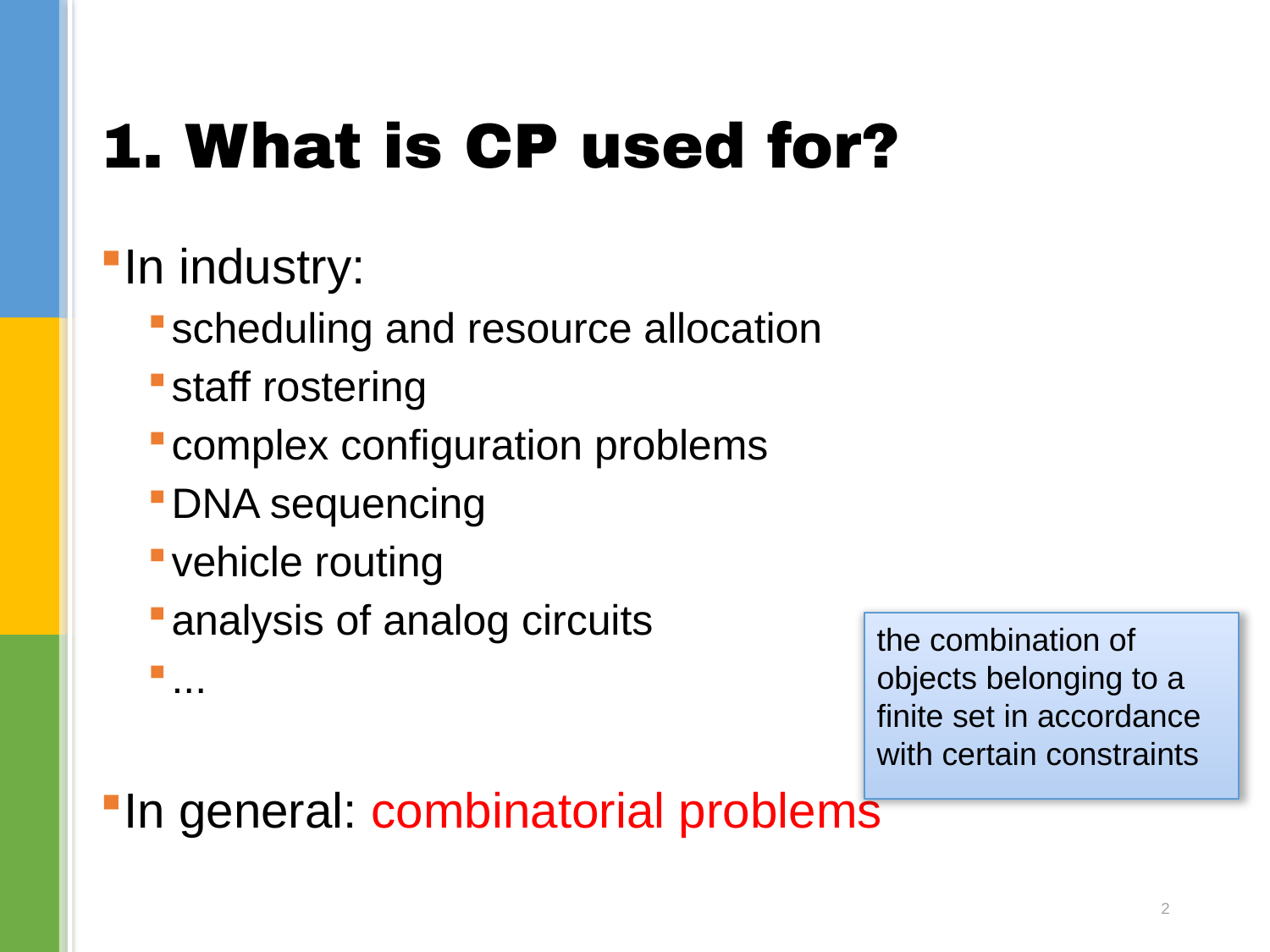

# 1. What is CP used for?
In industry:
scheduling and resource allocation
staff rostering
complex configuration problems
DNA sequencing
vehicle routing
analysis of analog circuits
...

In general: combinatorial problems

the combination of objects belonging to a finite set in accordance with certain constraints
2